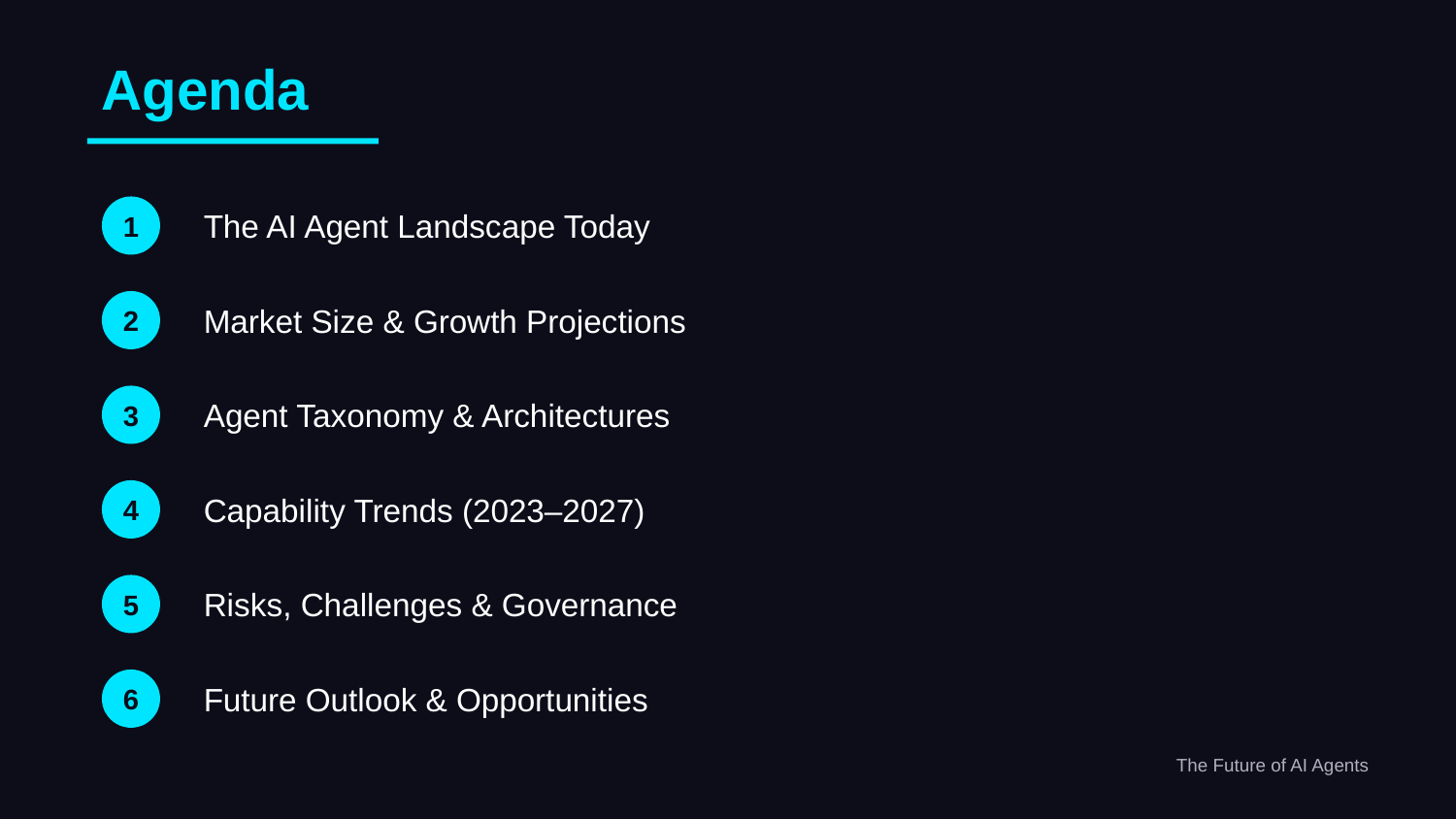

Agenda

The AI Agent Landscape Today

1
Market Size & Growth Projections

2
Agent Taxonomy & Architectures

3
Capability Trends (2023–2027)

4
Risks, Challenges & Governance

5
Future Outlook & Opportunities

6
The Future of AI Agents